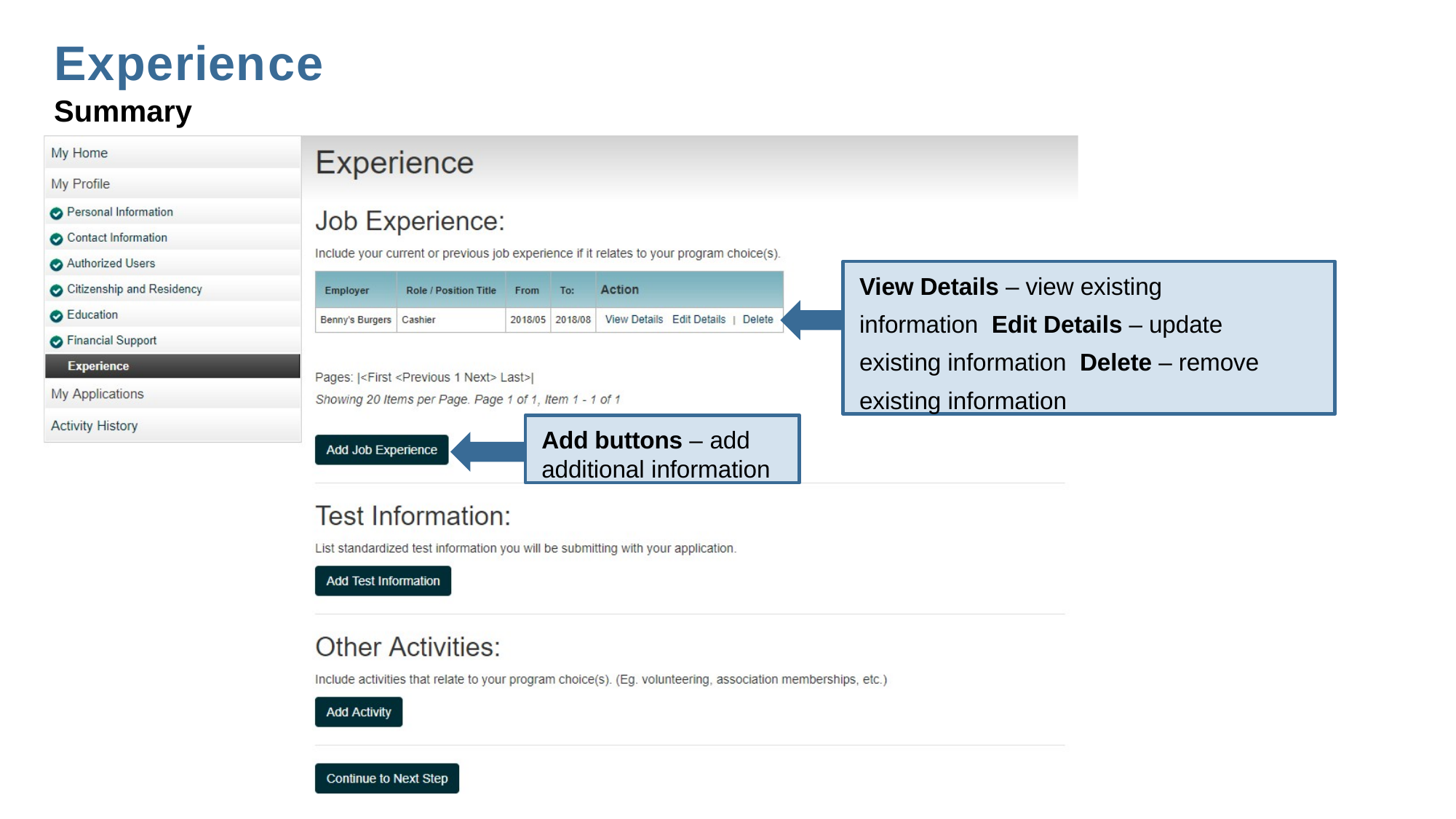

# Experience
Summary

View Details – view existing information  Edit Details – update existing information  Delete – remove existing information

Add buttons – add
additional information